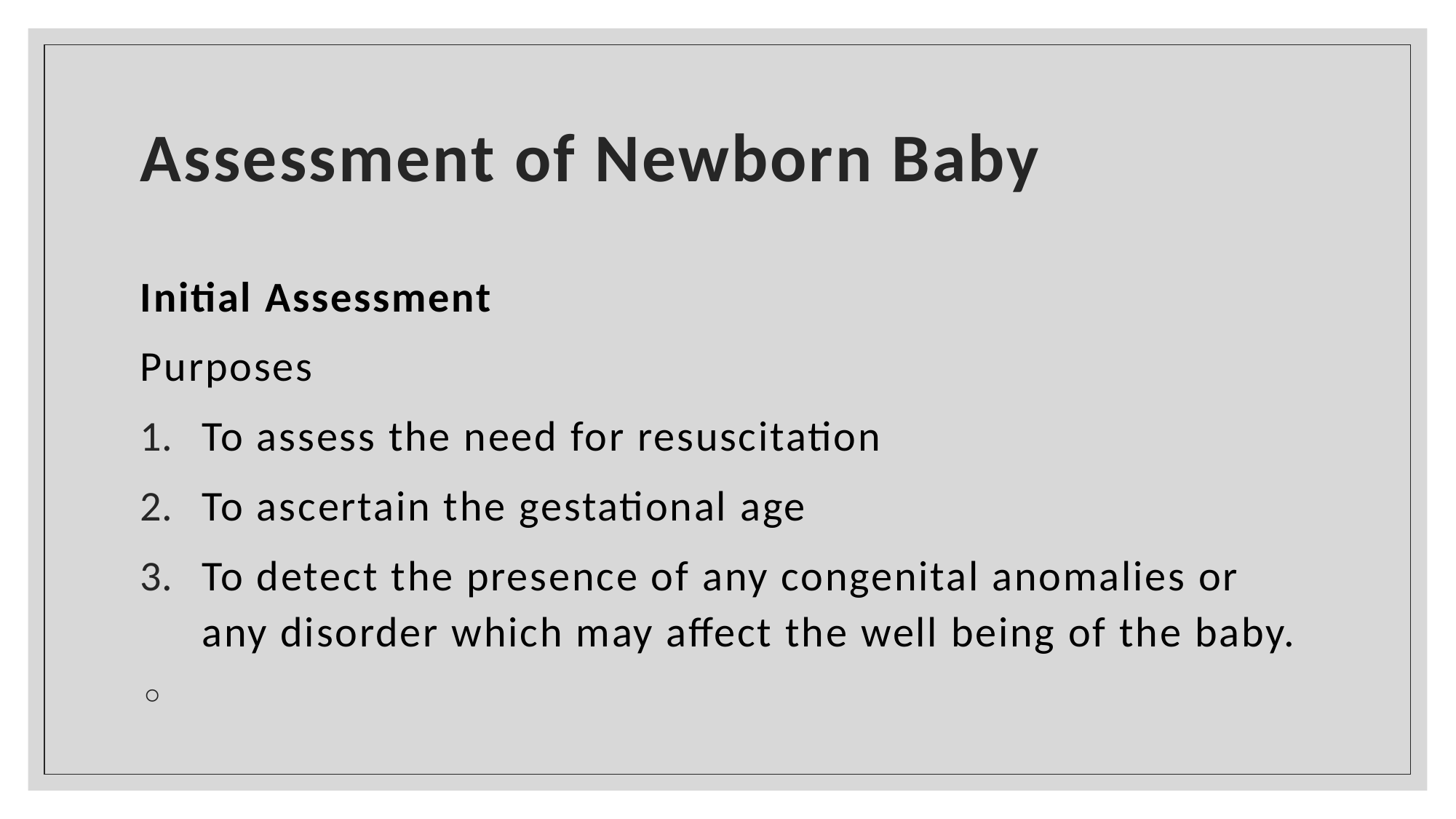

# Assessment of Newborn Baby
Initial Assessment
Purposes
To assess the need for resuscitation
To ascertain the gestational age
To detect the presence of any congenital anomalies or any disorder which may affect the well being of the baby.